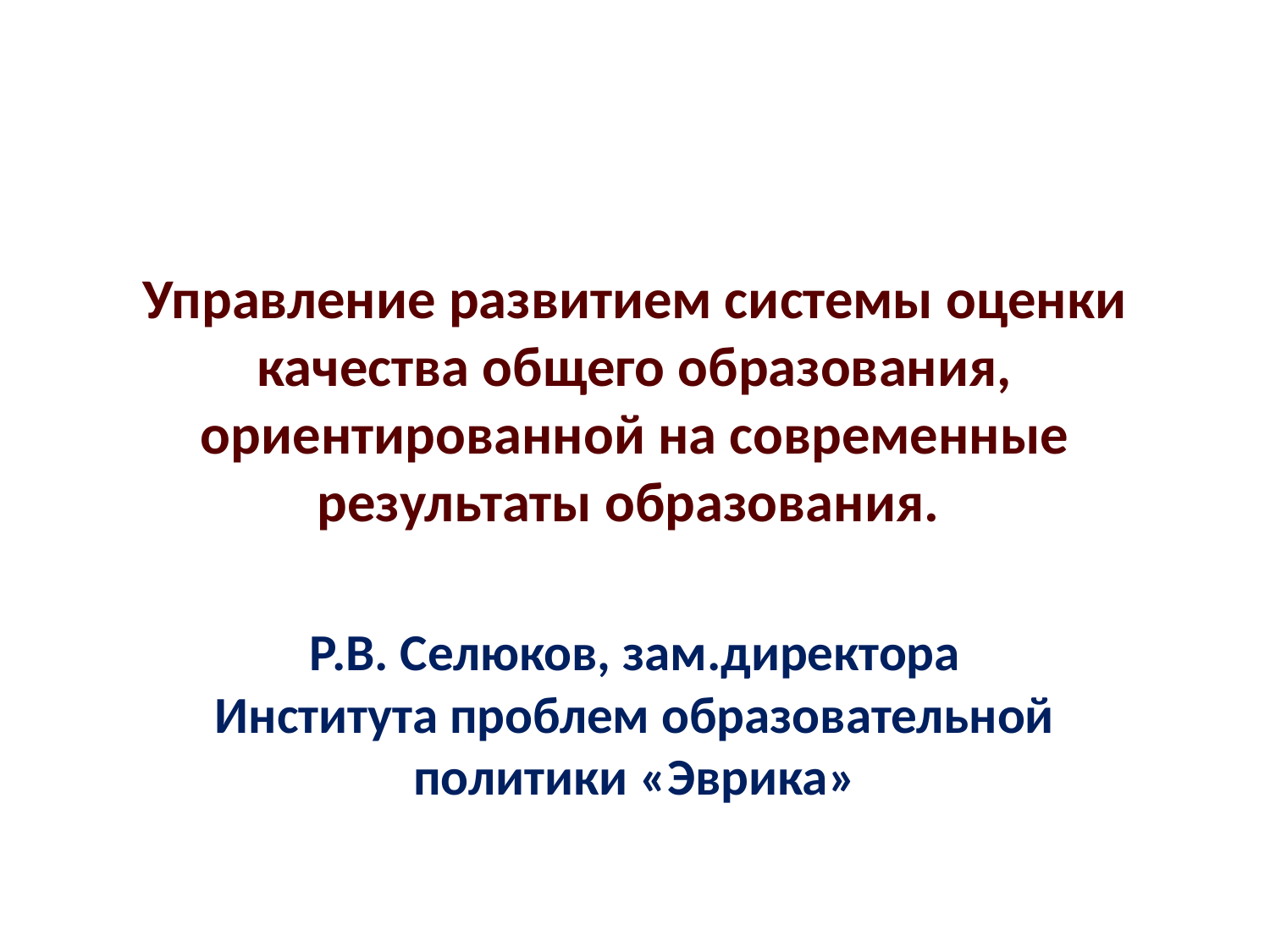

# Управление развитием системы оценки качества общего образования, ориентированной на современные результаты образования.
Р.В. Селюков, зам.директора Института проблем образовательной политики «Эврика»